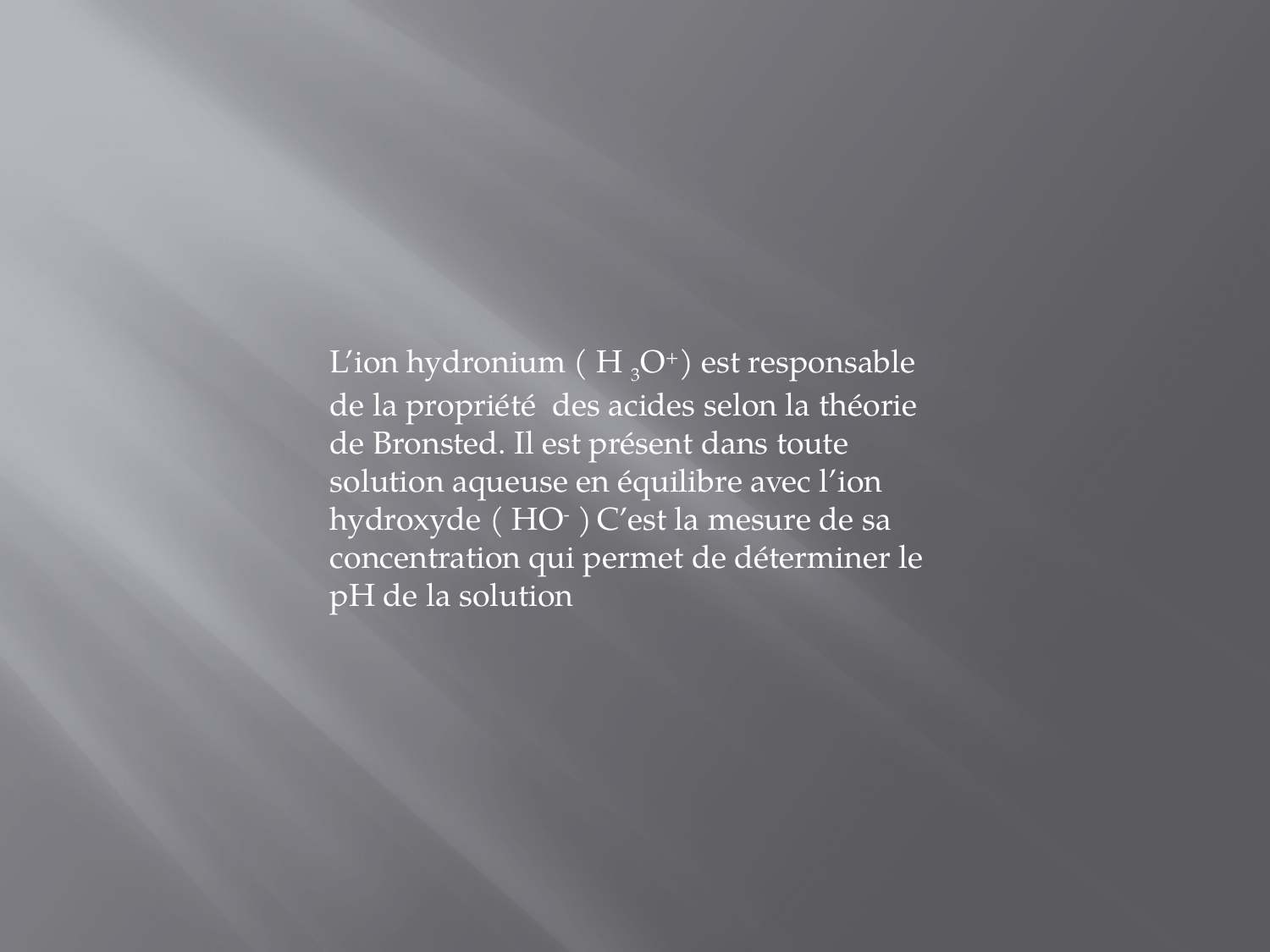

L’ion hydronium ( H 3O+) est responsable de la propriété  des acides selon la théorie de Bronsted. Il est présent dans toute solution aqueuse en équilibre avec l’ion hydroxyde ( HO- ) C’est la mesure de sa concentration qui permet de déterminer le pH de la solution